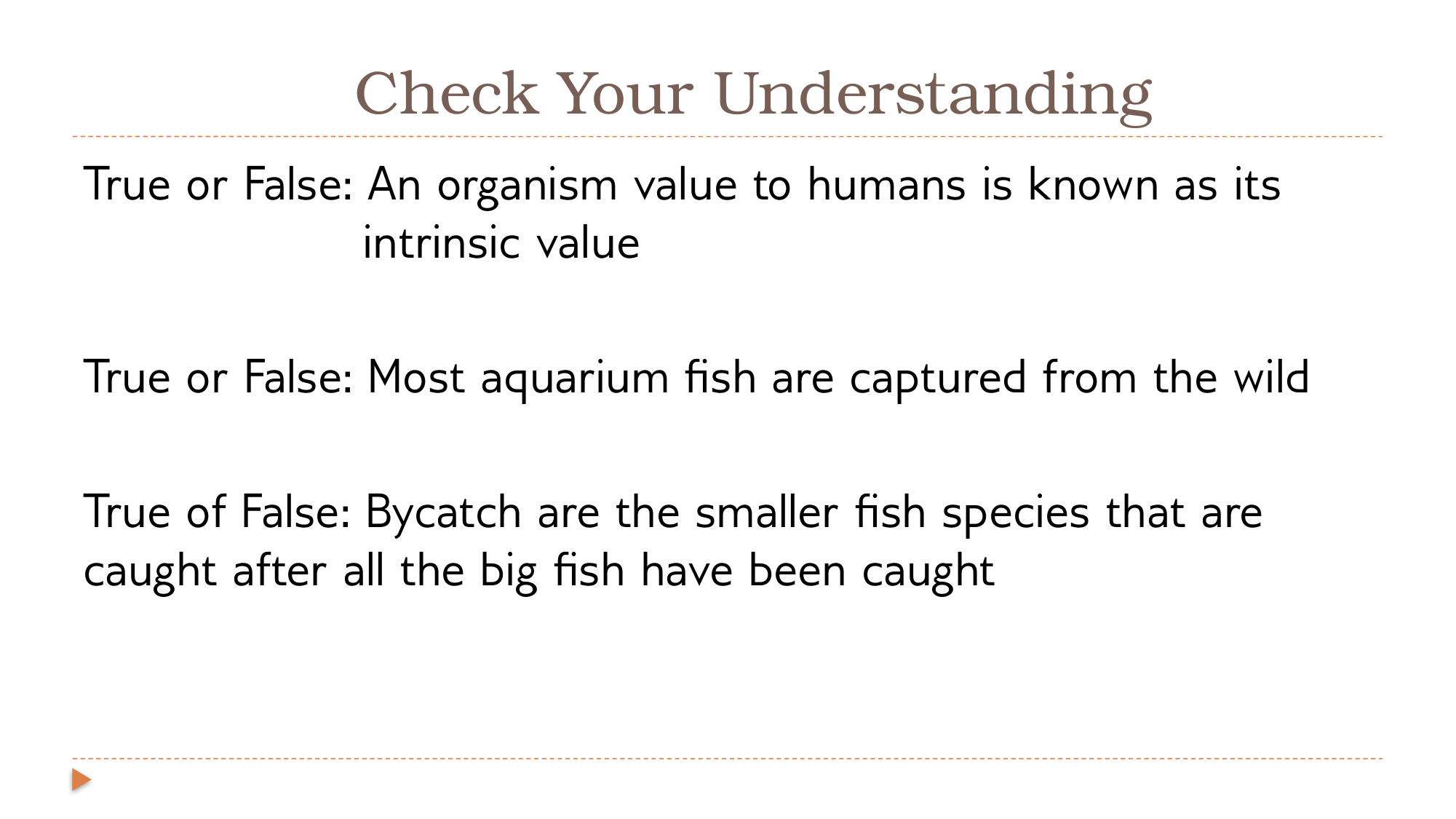

Check Your Understanding
True or False: An organism value to humans is known as its intrinsic value

True or False: Most aquarium fish are captured from the wild

True of False: Bycatch are the smaller fish species that are caught after all the big fish have been caught